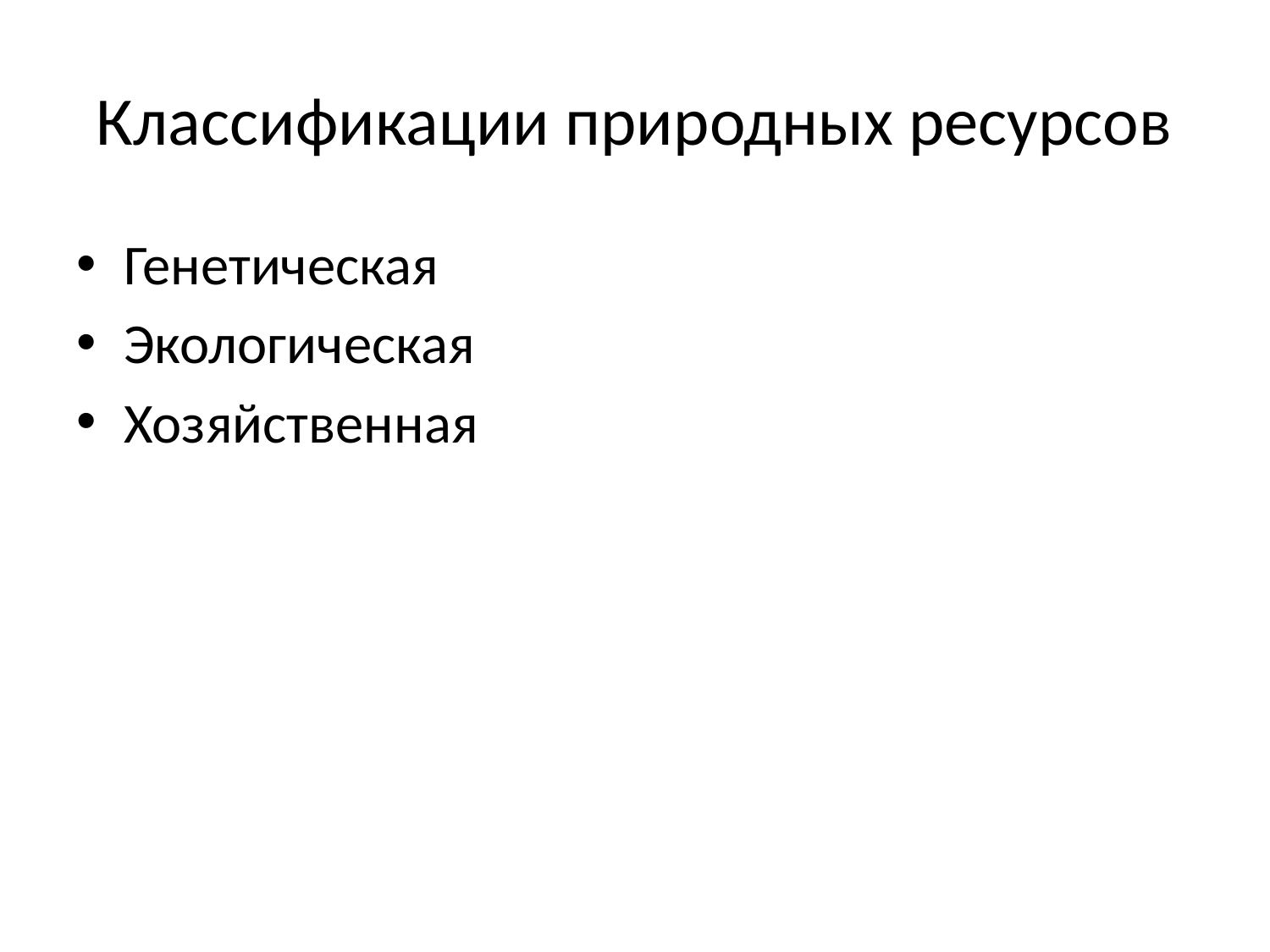

# Классификации природных ресурсов
Генетическая
Экологическая
Хозяйственная